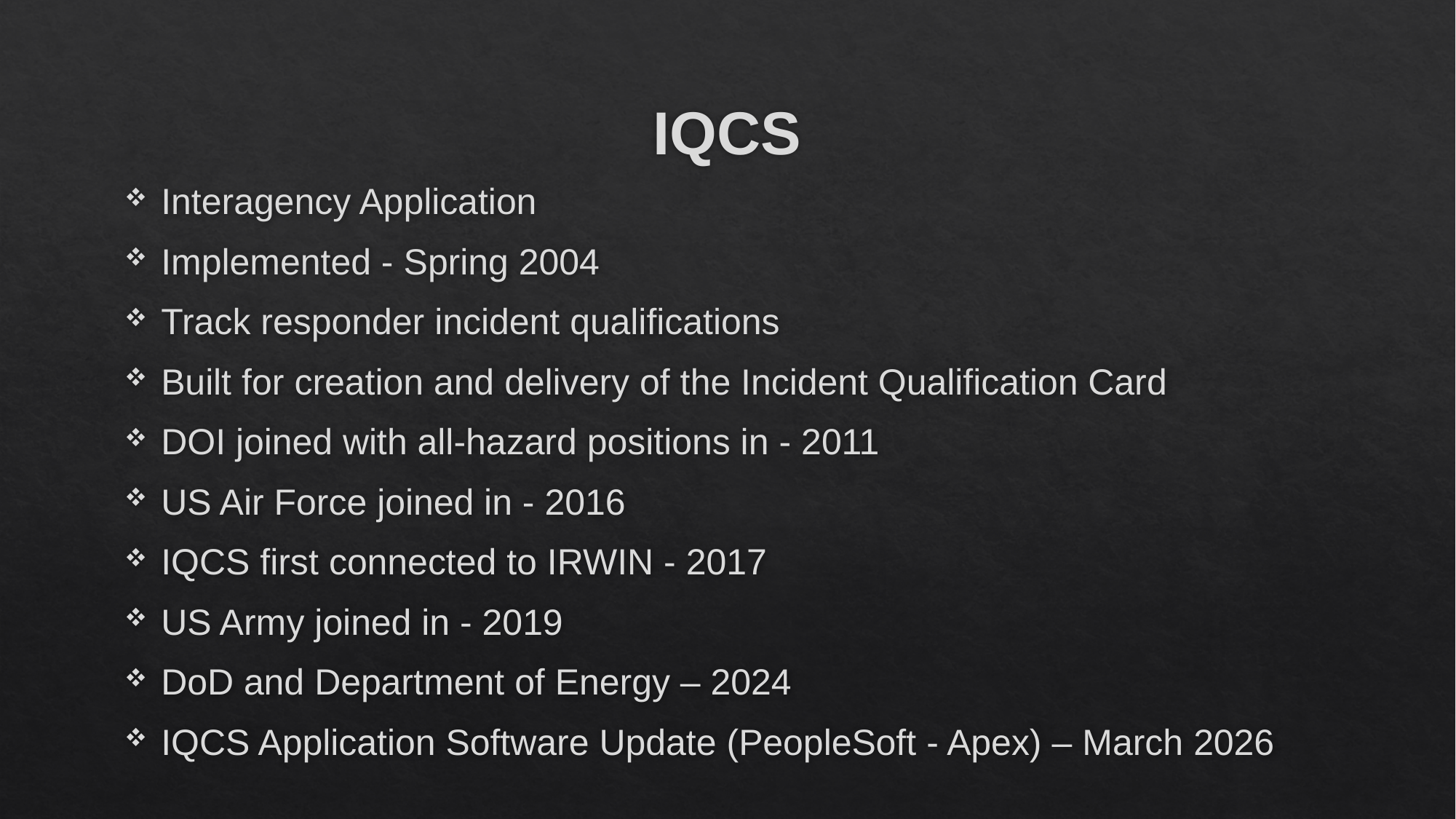

# IQCS
Interagency Application
Implemented - Spring 2004
Track responder incident qualifications
Built for creation and delivery of the Incident Qualification Card
DOI joined with all-hazard positions in - 2011
US Air Force joined in - 2016
IQCS first connected to IRWIN - 2017
US Army joined in - 2019
DoD and Department of Energy – 2024
IQCS Application Software Update (PeopleSoft - Apex) – March 2026